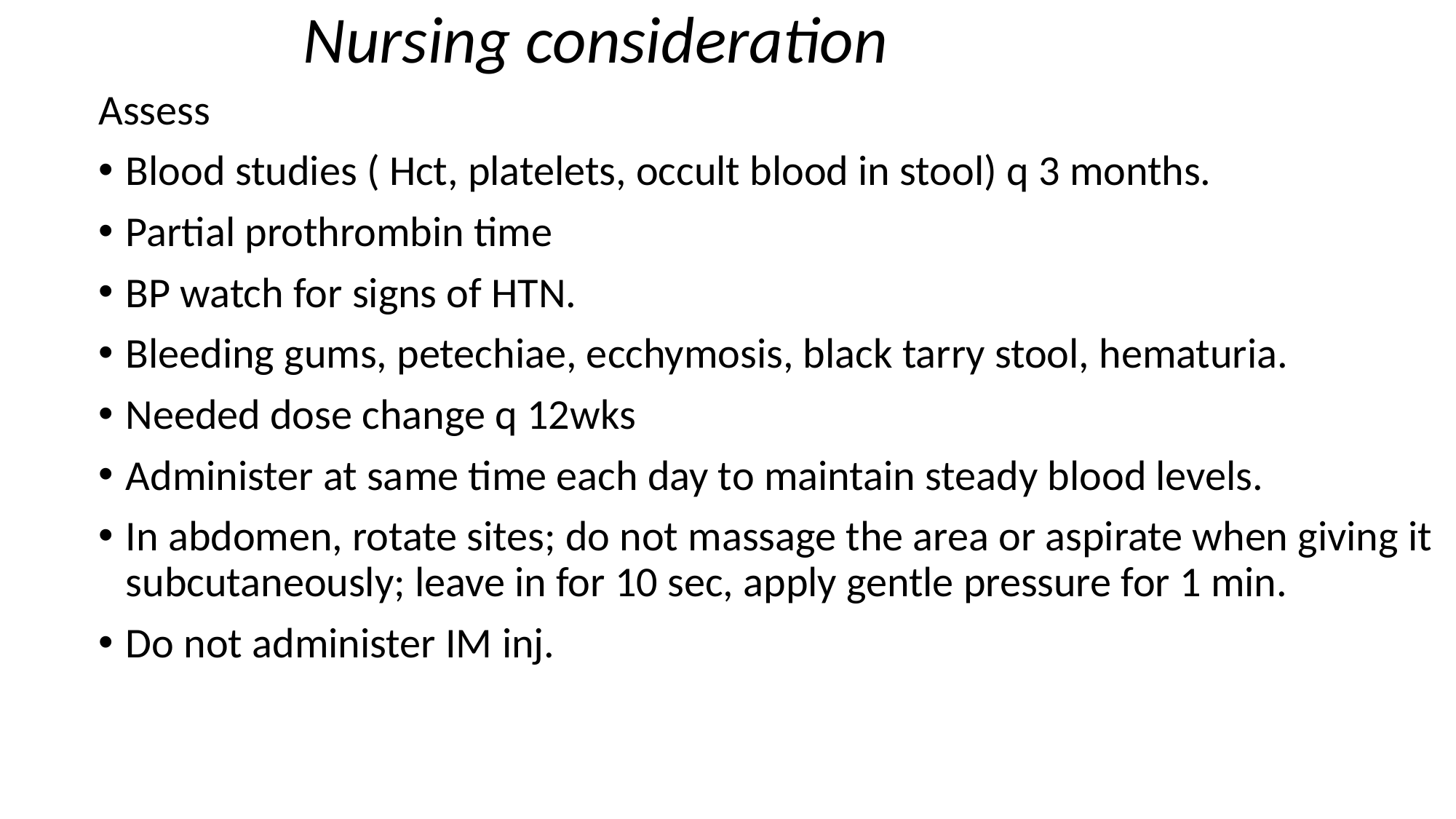

# Nursing consideration
Assess
Blood studies ( Hct, platelets, occult blood in stool) q 3 months.
Partial prothrombin time
BP watch for signs of HTN.
Bleeding gums, petechiae, ecchymosis, black tarry stool, hematuria.
Needed dose change q 12wks
Administer at same time each day to maintain steady blood levels.
In abdomen, rotate sites; do not massage the area or aspirate when giving it subcutaneously; leave in for 10 sec, apply gentle pressure for 1 min.
Do not administer IM inj.